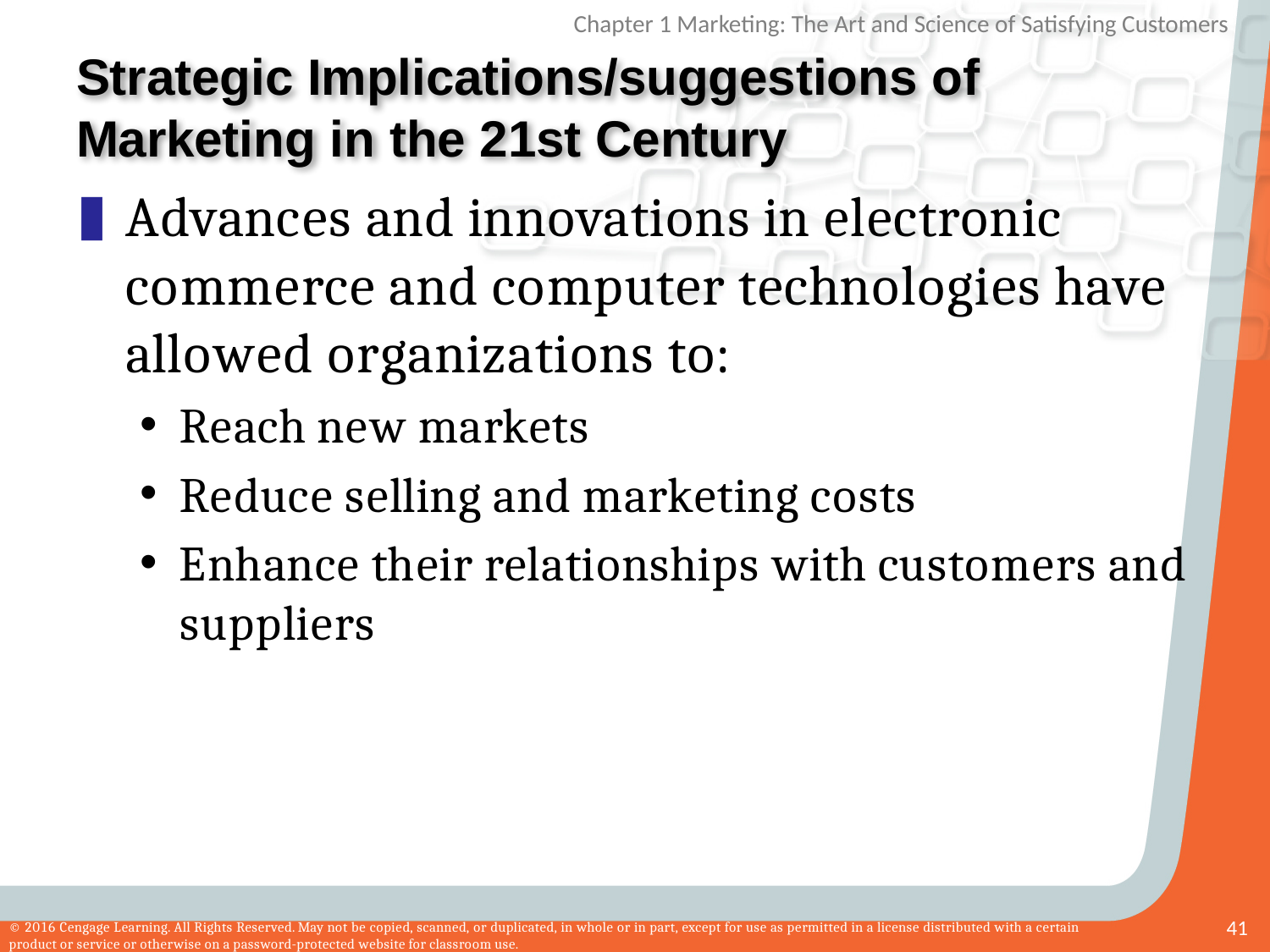

# Strategic Implications/suggestions of Marketing in the 21st Century
Advances and innovations in electronic commerce and computer technologies have allowed organizations to:
Reach new markets
Reduce selling and marketing costs
Enhance their relationships with customers and suppliers
41